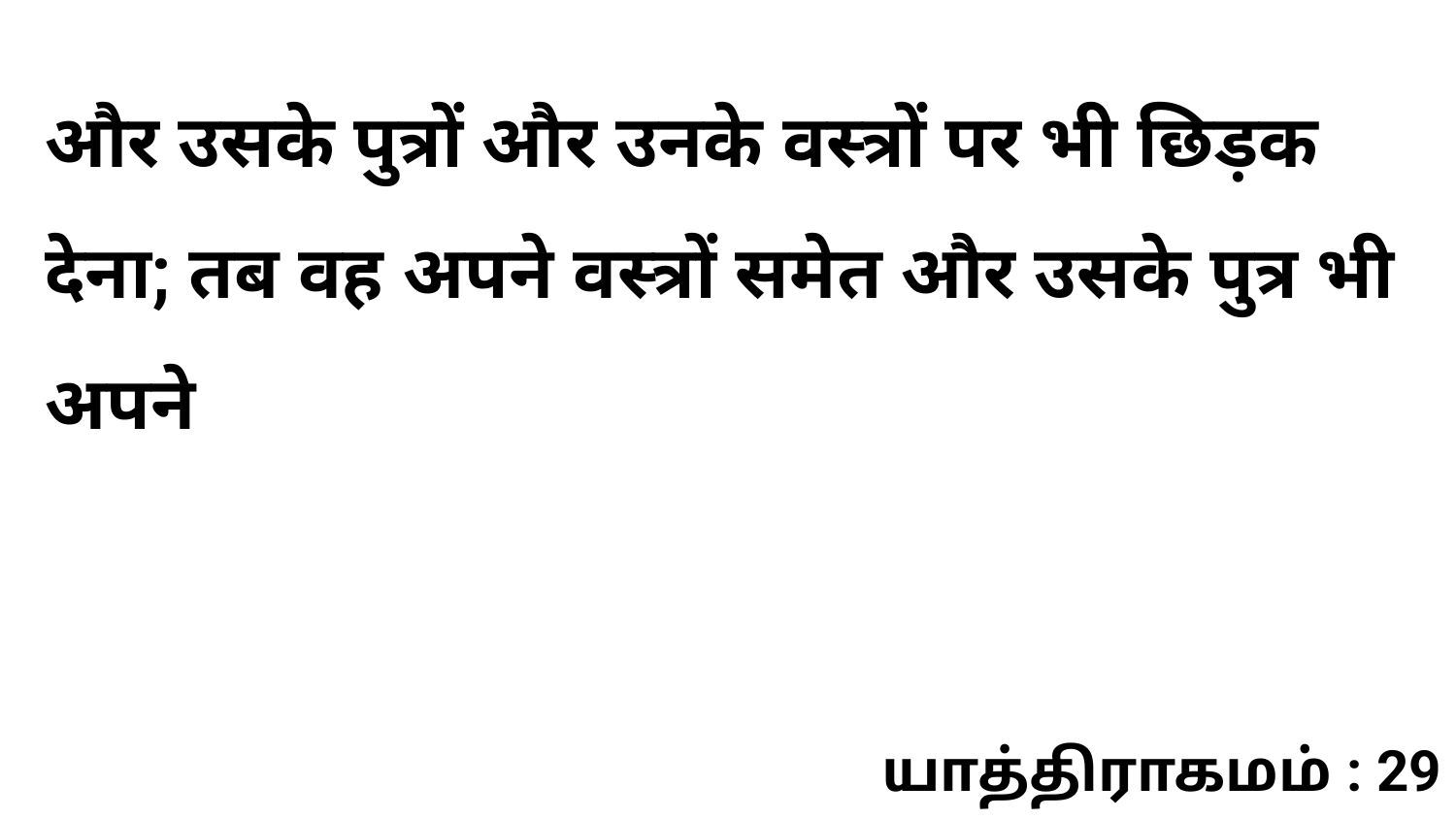

और उसके पुत्रों और उनके वस्त्रों पर भी छिड़क देना; तब वह अपने वस्त्रों समेत और उसके पुत्र भी अपने
யாத்திராகமம் : 29